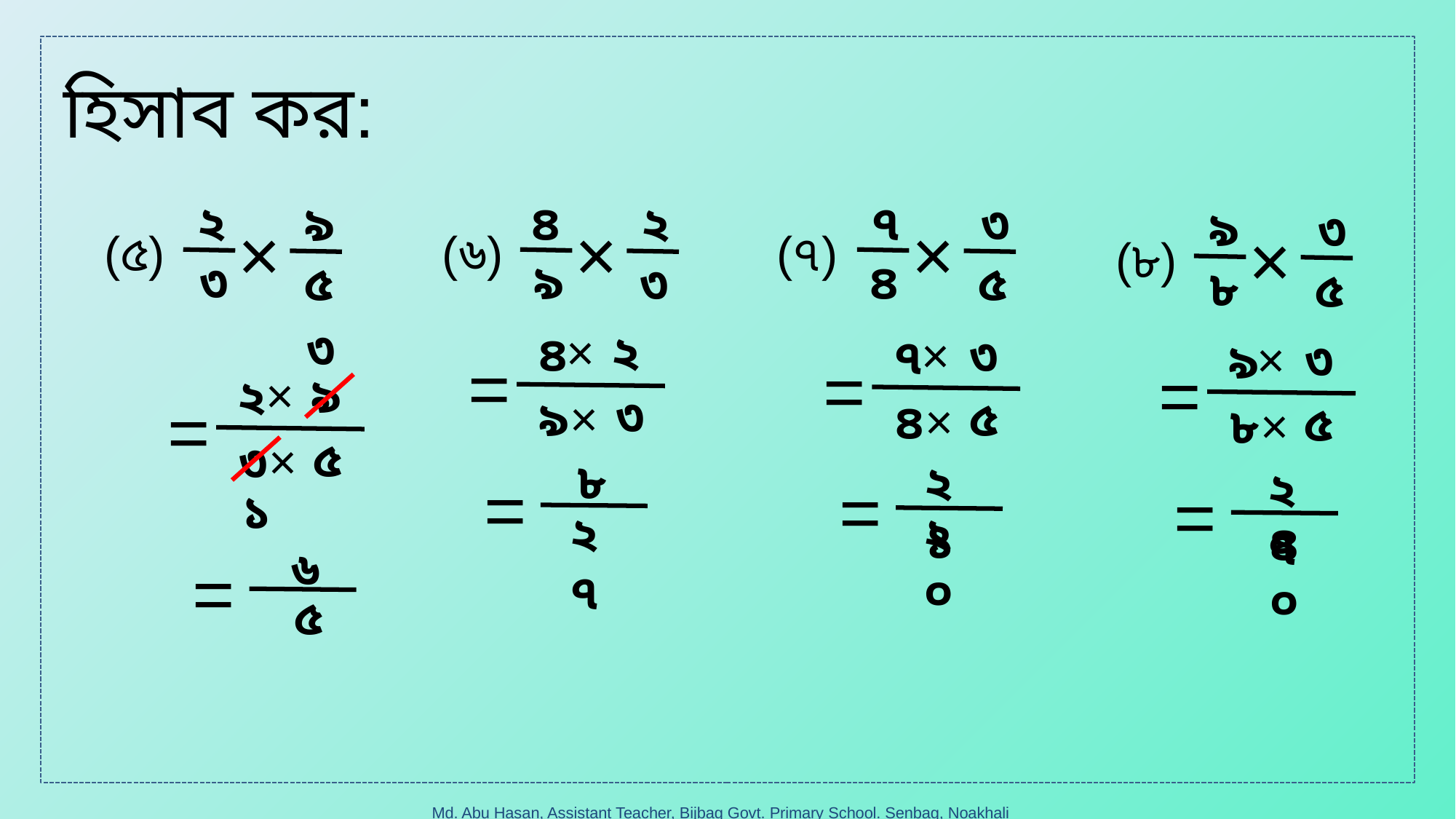

হিসাব কর:
২
৩
৯
৫
×
(৫)
৪
৯
২
৩
×
(৬)
৭
৪
৩
৫
×
(৭)
৯
৮
৩
৫
×
(৮)
৩
×
২
৪
৯
৩
×
=
×
৩
৭
৪
৫
×
=
×
৩
৯
৮
৫
×
=
×
৯
২
৩
৫
×
=
৮
২৭
=
২১
২০
=
২৭
৪০
=
১
৬
৫
=